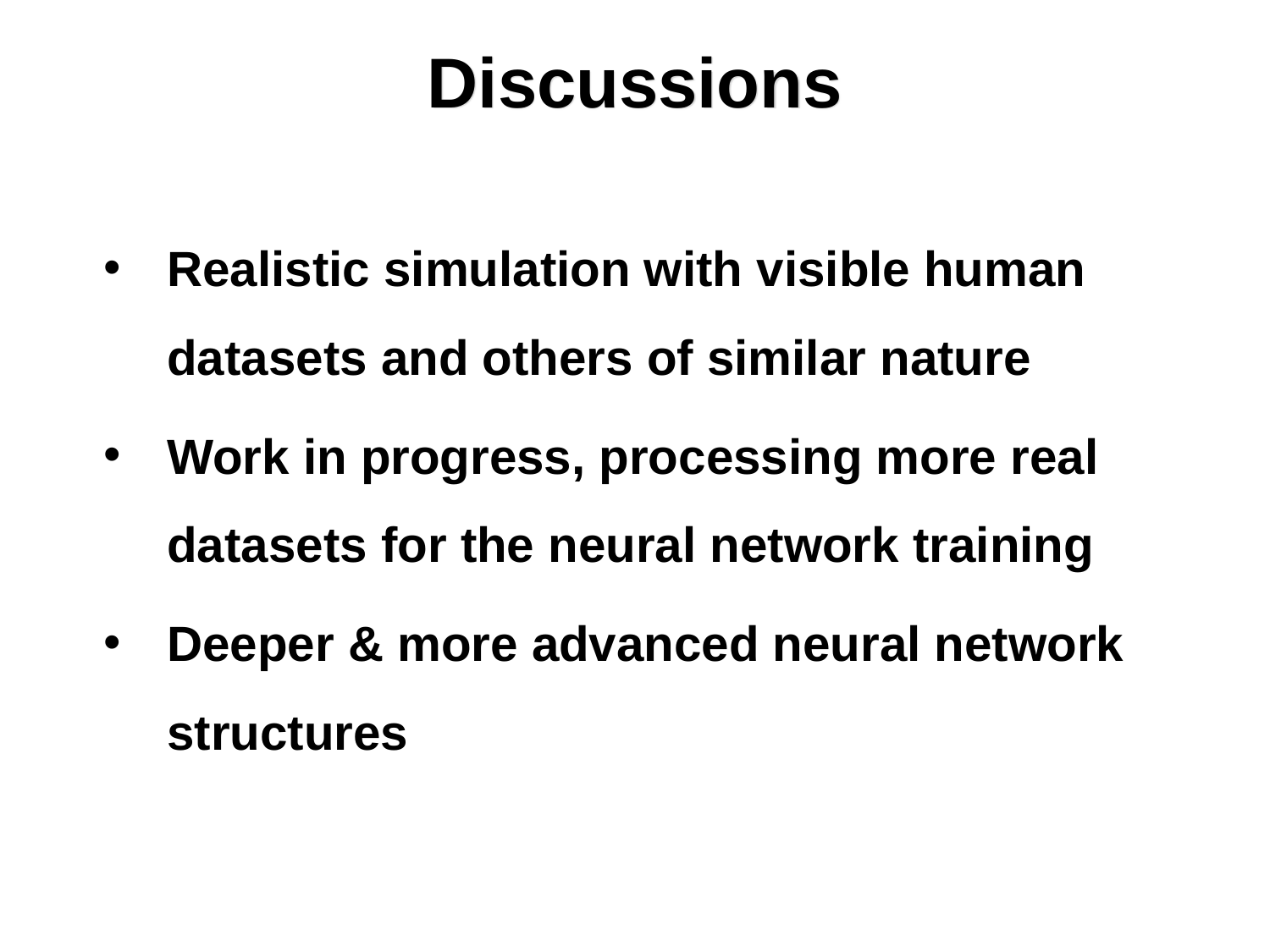

# Discussions
Realistic simulation with visible human datasets and others of similar nature
Work in progress, processing more real datasets for the neural network training
Deeper & more advanced neural network structures